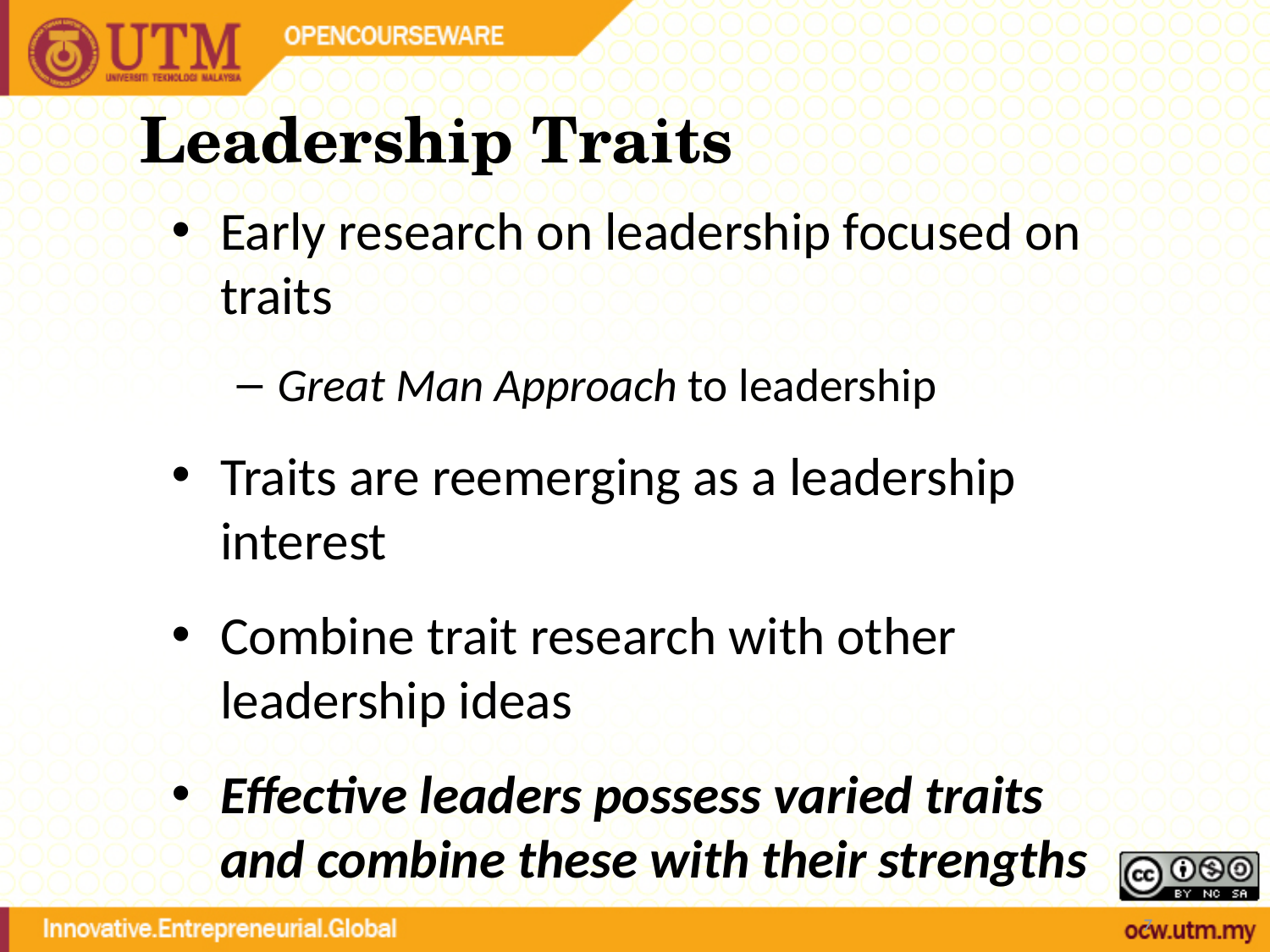

# Leadership Traits
Early research on leadership focused on traits
Great Man Approach to leadership
Traits are reemerging as a leadership interest
Combine trait research with other leadership ideas
Effective leaders possess varied traits and combine these with their strengths
7